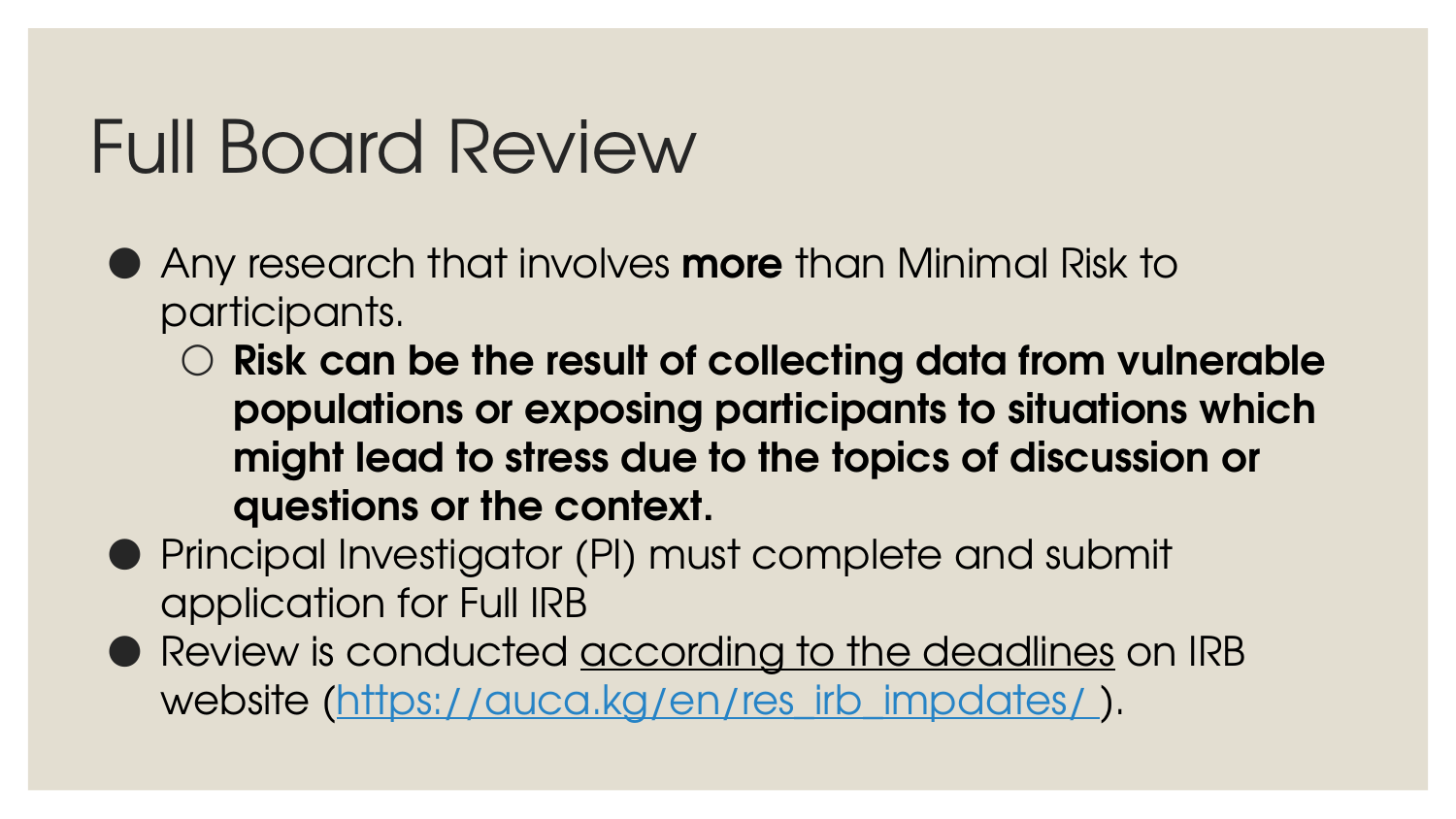

# Full Board Review
Any research that involves more than Minimal Risk to participants.
Risk can be the result of collecting data from vulnerable populations or exposing participants to situations which might lead to stress due to the topics of discussion or questions or the context.
Principal Investigator (PI) must complete and submit application for Full IRB
Review is conducted according to the deadlines on IRB website (https://auca.kg/en/res_irb_impdates/ ).